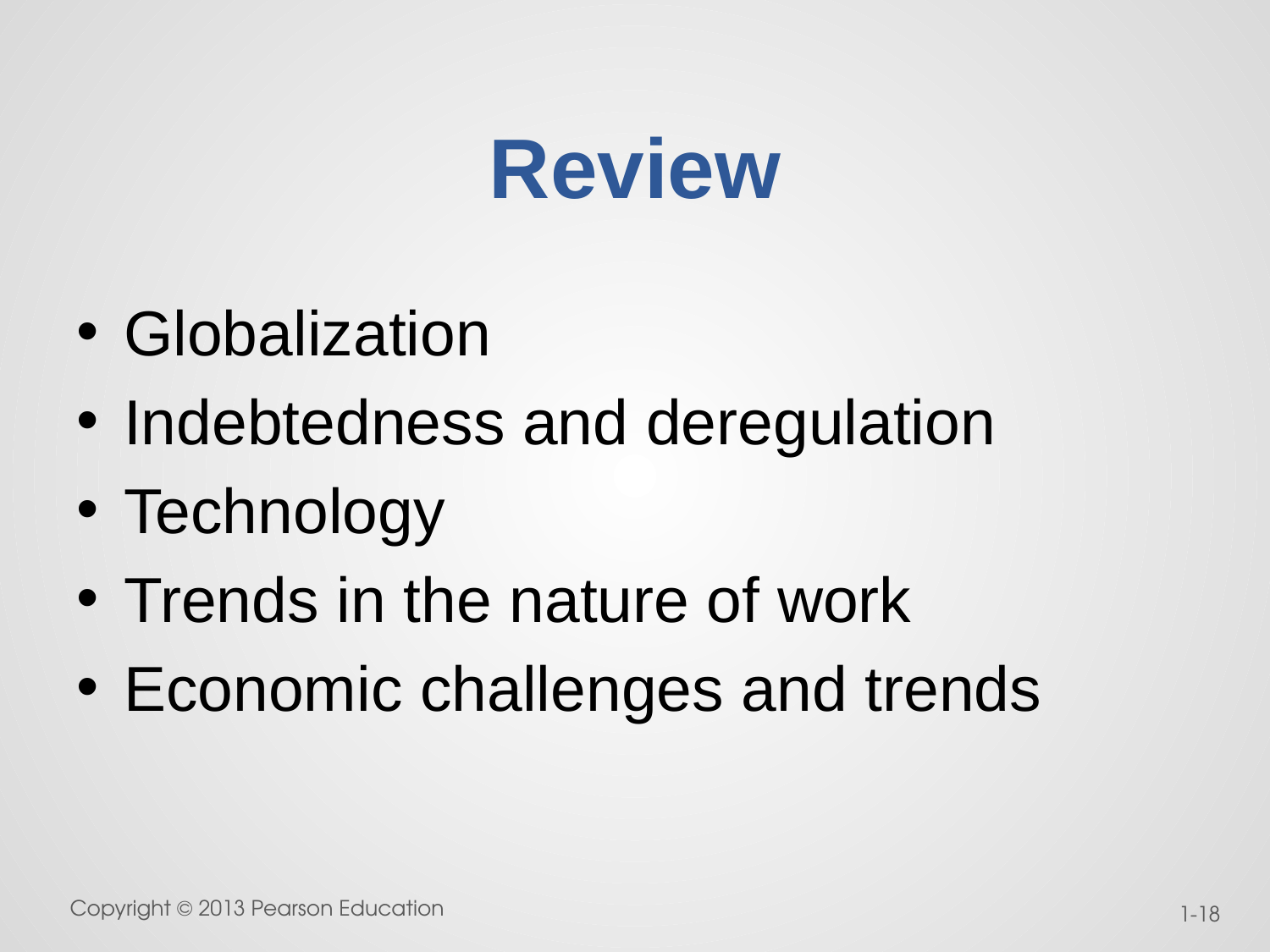

# Review
Globalization
Indebtedness and deregulation
Technology
Trends in the nature of work
Economic challenges and trends
Copyright © 2013 Pearson Education
1-18